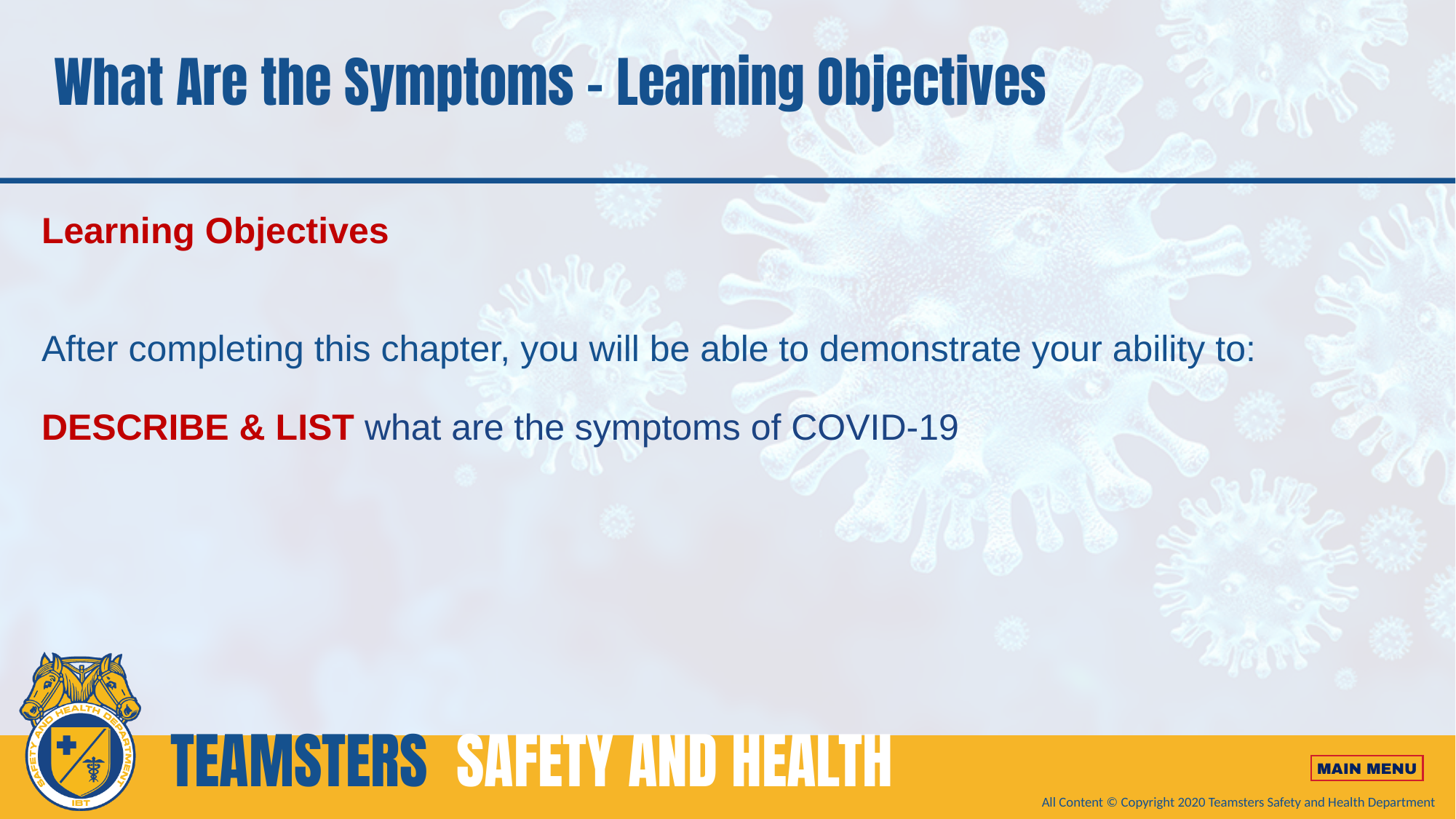

# What Are the Symptoms - Learning Objectives
Learning Objectives
 
 
After completing this chapter, you will be able to demonstrate your ability to:
 
DESCRIBE & LIST what are the symptoms of COVID-19